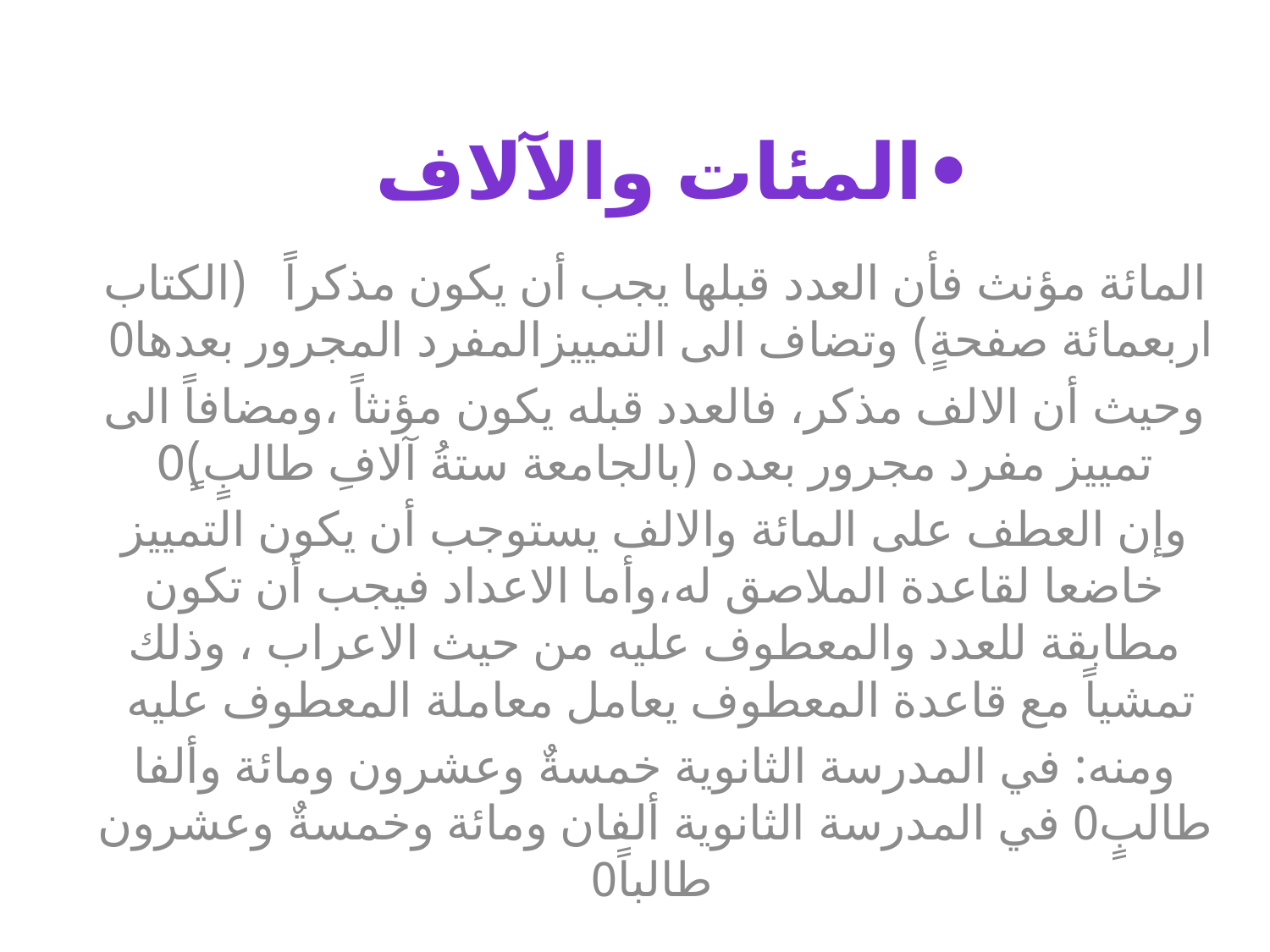

# •	المئات والآلاف
المائة مؤنث فأن العدد قبلها يجب أن يكون مذكراً   (الكتاب اربعمائة صفحةٍ) وتضاف الى التمييزالمفرد المجرور بعدها0
وحيث أن الالف مذكر، فالعدد قبله يكون مؤنثاً ،ومضافاً الى تمييز مفرد مجرور بعده (بالجامعة ستةُ آلافِ طالبٍ)0ٍ
وإن العطف على المائة والالف يستوجب أن يكون التمييز خاضعا لقاعدة الملاصق له،وأما الاعداد فيجب أن تكون مطابقة للعدد والمعطوف عليه من حيث الاعراب ، وذلك تمشياً مع قاعدة المعطوف يعامل معاملة المعطوف عليه
ومنه: في المدرسة الثانوية خمسةٌ وعشرون ومائة وألفا طالبٍ0 في المدرسة الثانوية ألفان ومائة وخمسةٌ وعشرون طالباً0